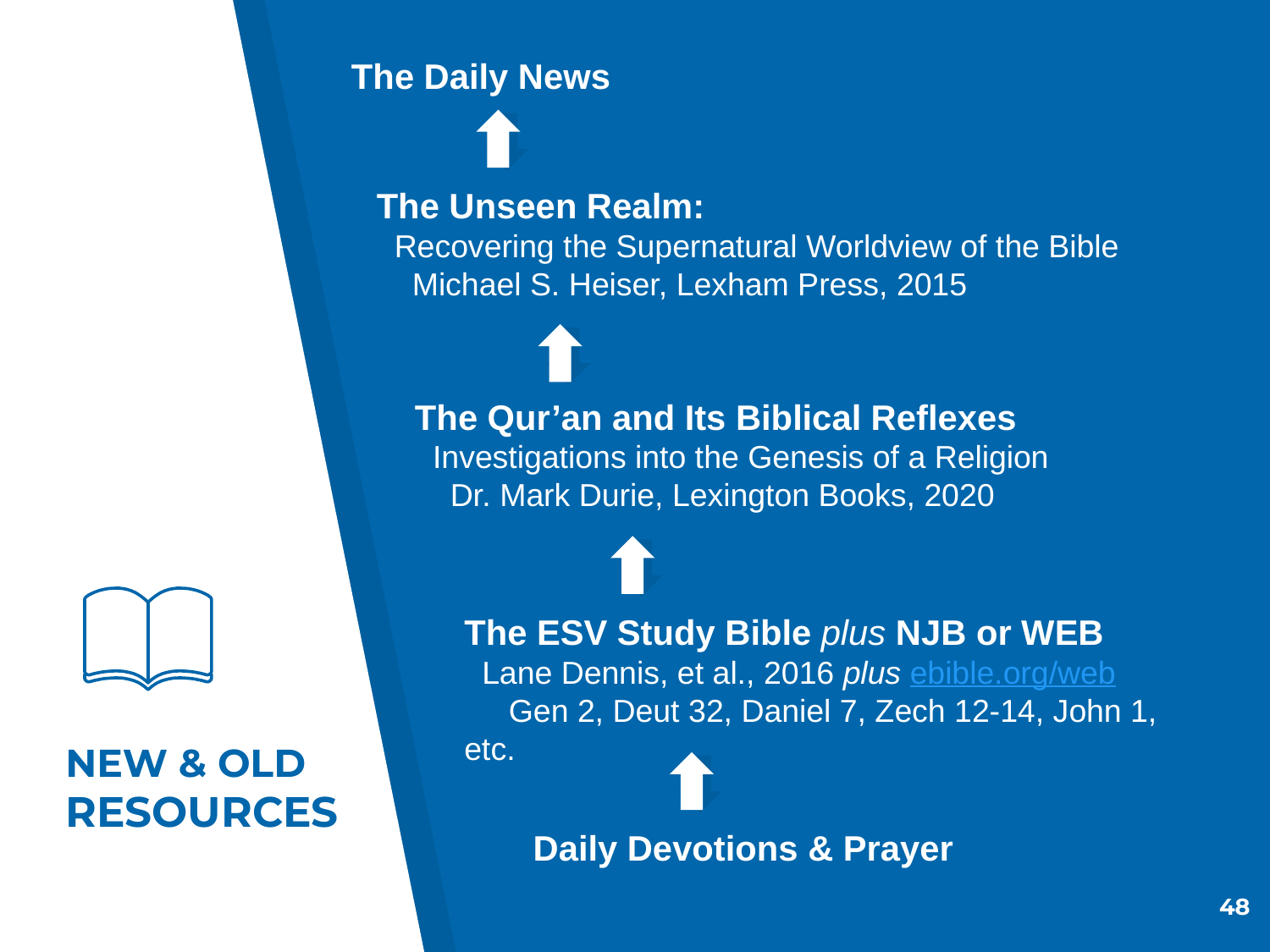

The Daily News

The Unseen Realm:
  Recovering the Supernatural Worldview of the Bible
    Michael S. Heiser, Lexham Press, 2015

The Qur’an and Its Biblical Reflexes
  Investigations into the Genesis of a Religion
    Dr. Mark Durie, Lexington Books, 2020

The ESV Study Bible plus NJB or WEB
  Lane Dennis, et al., 2016 plus ebible.org/web
     Gen 2, Deut 32, Daniel 7, Zech 12-14, John 1, etc.

# NEW & old resourceS

Daily Devotions & Prayer
48